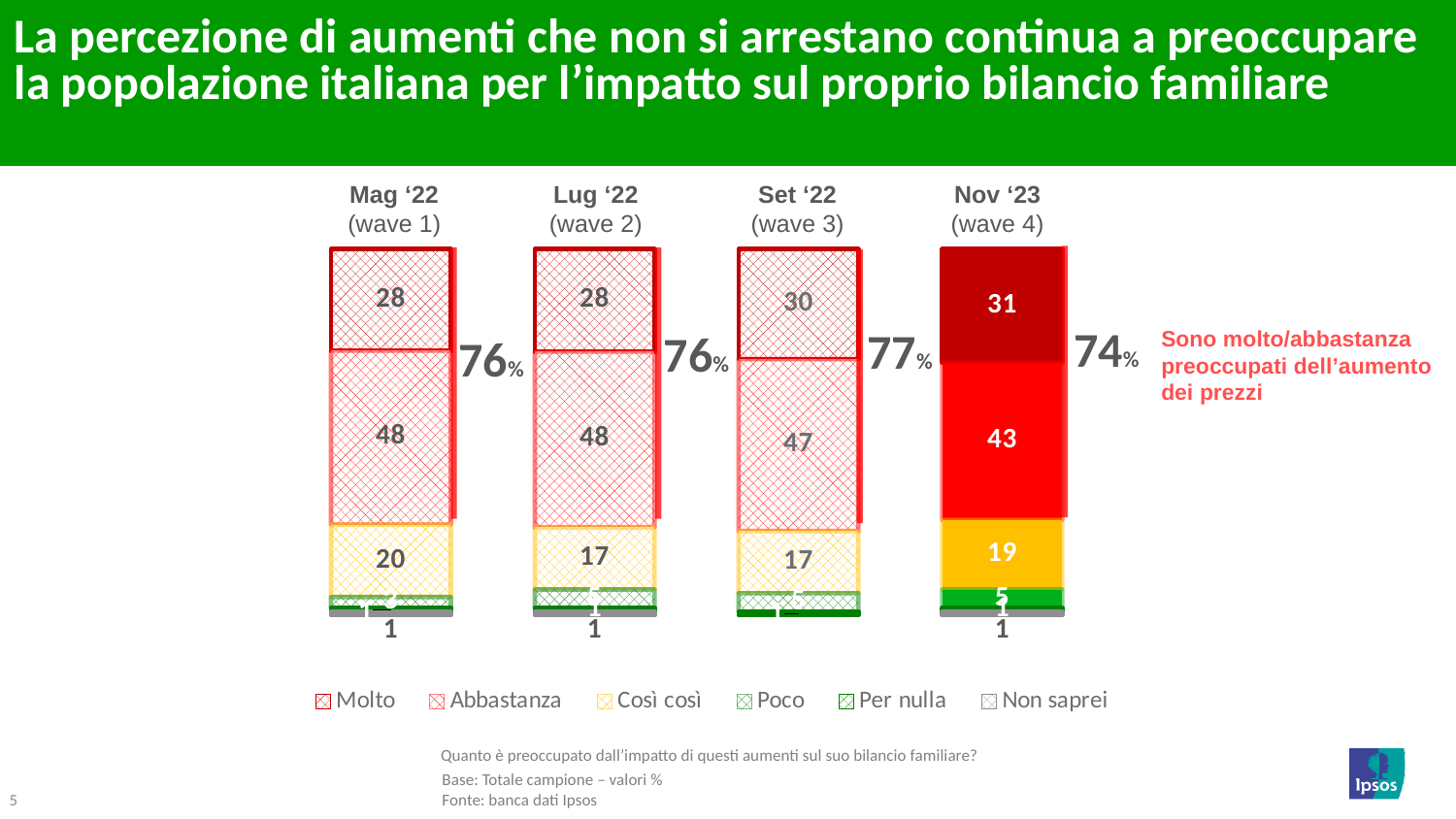

La percezione di aumenti che non si arrestano continua a preoccupare la popolazione italiana per l’impatto sul proprio bilancio familiare
Mag ‘22
(wave 1)
Lug ‘22
(wave 2)
Set ‘22
(wave 3)
Nov ‘23
(wave 4)

### Chart

| Category | Molto | Abbastanza | Così così | Poco | Per nulla | Non saprei |
|---|---|---|---|---|---|---|
| Wave1 | 28.0 | 48.0 | 20.0 | 3.0 | 1.0 | 1.0 |
| Wave2 | 28.0 | 48.0 | 17.0 | 5.0 | 1.0 | 1.0 |
| Wave3 | 30.0 | 47.0 | 17.0 | 5.0 | 1.0 | None |
| Wave4 | 31.0 | 43.0 | 19.0 | 5.0 | 1.0 | 1.0 |
74%
77%
76%
Sono molto/abbastanza preoccupati dell’aumento dei prezzi
76%
Quanto è preoccupato dall’impatto di questi aumenti sul suo bilancio familiare?
Base: Totale campione – valori %
Fonte: banca dati Ipsos
5